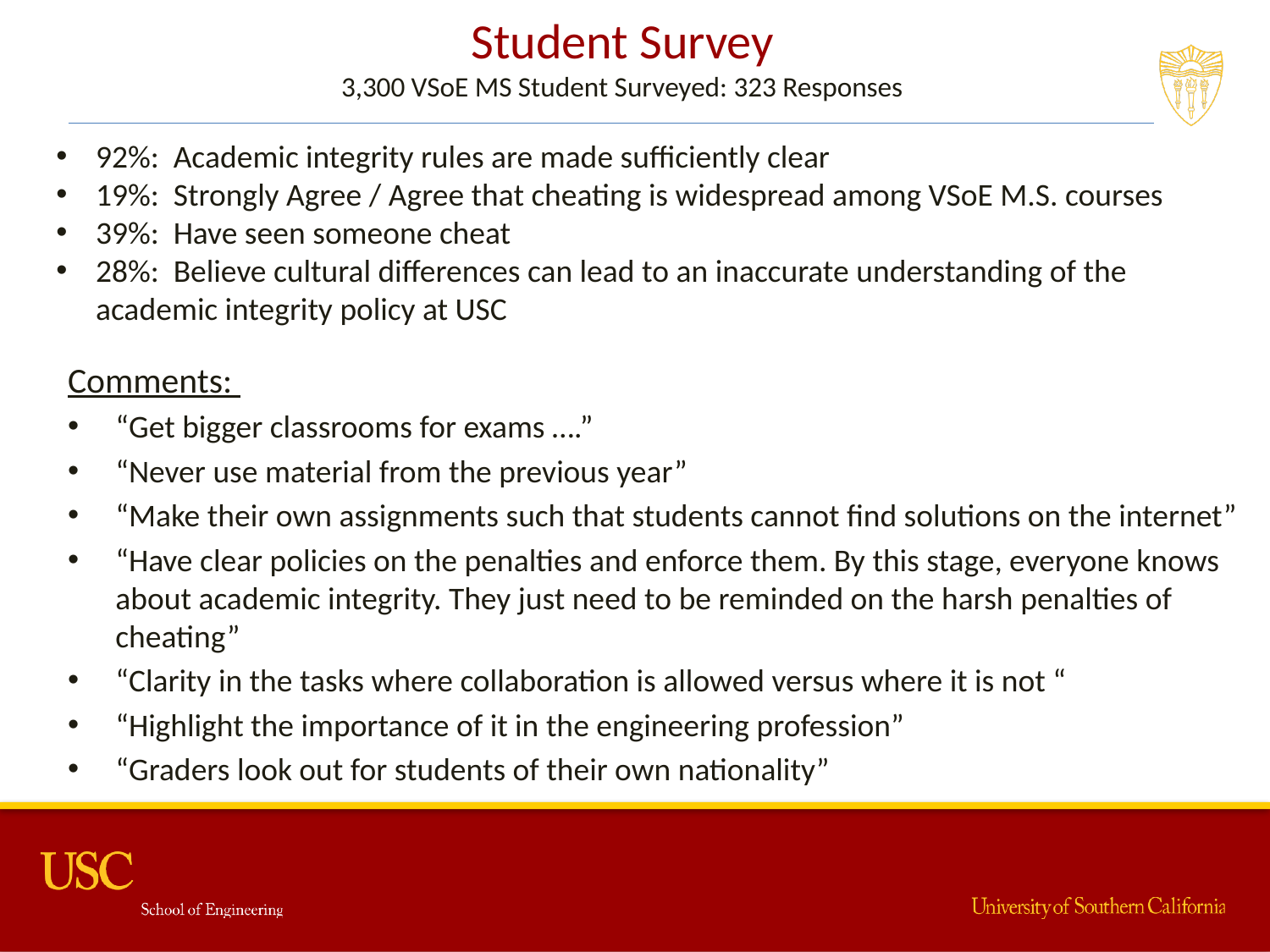

# Student Survey 3,300 VSoE MS Student Surveyed: 323 Responses
92%:  Academic integrity rules are made sufficiently clear
19%:  Strongly Agree / Agree that cheating is widespread among VSoE M.S. courses
39%:  Have seen someone cheat
28%:  Believe cultural differences can lead to an inaccurate understanding of the    academic integrity policy at USC

Comments:
“Get bigger classrooms for exams ….”
“Never use material from the previous year”
“Make their own assignments such that students cannot find solutions on the internet”
“Have clear policies on the penalties and enforce them. By this stage, everyone knows about academic integrity. They just need to be reminded on the harsh penalties of cheating”
“Clarity in the tasks where collaboration is allowed versus where it is not “
“Highlight the importance of it in the engineering profession”
“Graders look out for students of their own nationality”